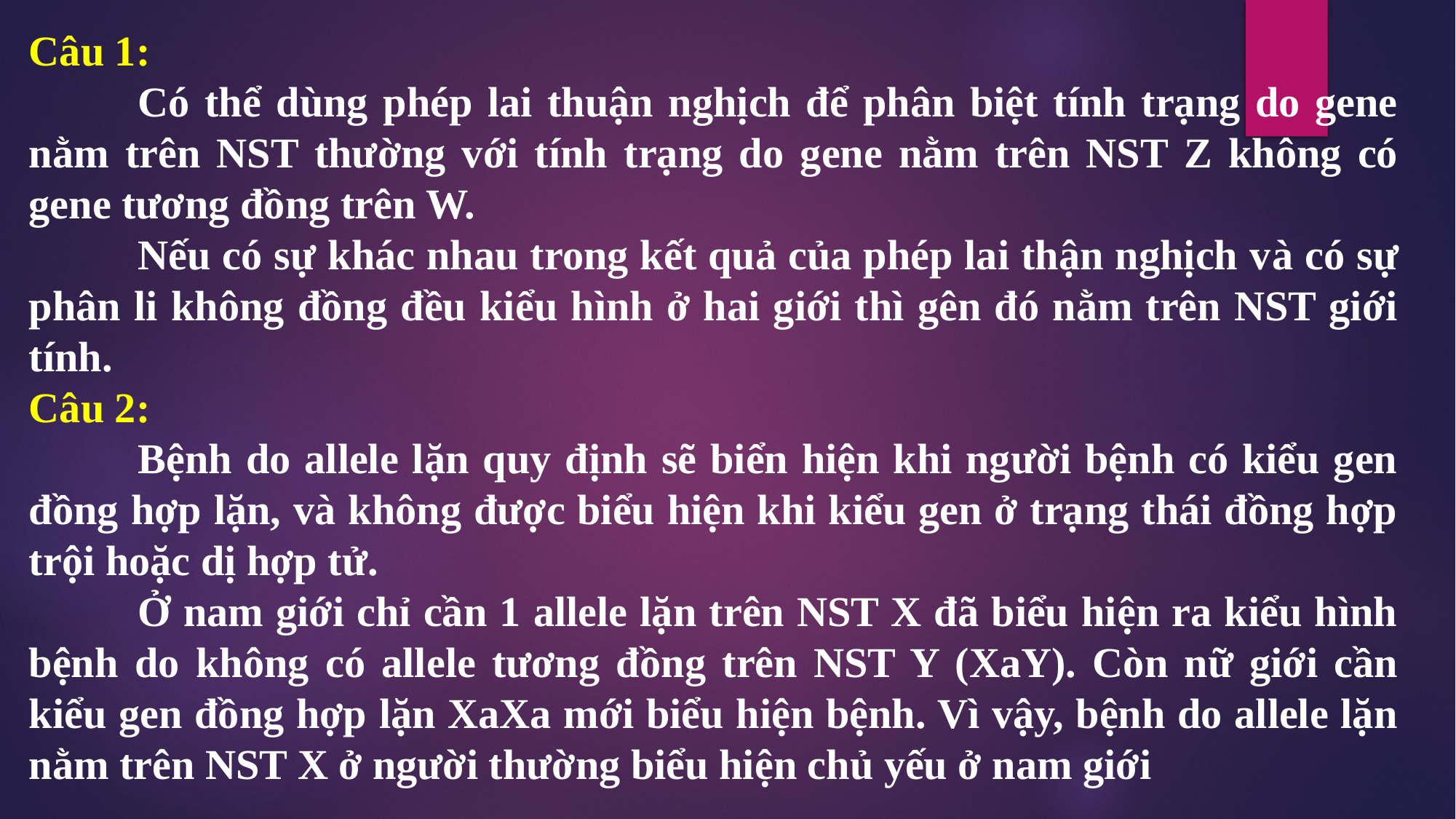

Câu 1:
	Có thể dùng phép lai thuận nghịch để phân biệt tính trạng do gene nằm trên NST thường với tính trạng do gene nằm trên NST Z không có gene tương đồng trên W.
	Nếu có sự khác nhau trong kết quả của phép lai thận nghịch và có sự phân li không đồng đều kiểu hình ở hai giới thì gên đó nằm trên NST giới tính.
Câu 2:
	Bệnh do allele lặn quy định sẽ biển hiện khi người bệnh có kiểu gen đồng hợp lặn, và không được biểu hiện khi kiểu gen ở trạng thái đồng hợp trội hoặc dị hợp tử.
	Ở nam giới chỉ cần 1 allele lặn trên NST X đã biểu hiện ra kiểu hình bệnh do không có allele tương đồng trên NST Y (XaY). Còn nữ giới cần kiểu gen đồng hợp lặn XaXa mới biểu hiện bệnh. Vì vậy, bệnh do allele lặn nằm trên NST X ở người thường biểu hiện chủ yếu ở nam giới